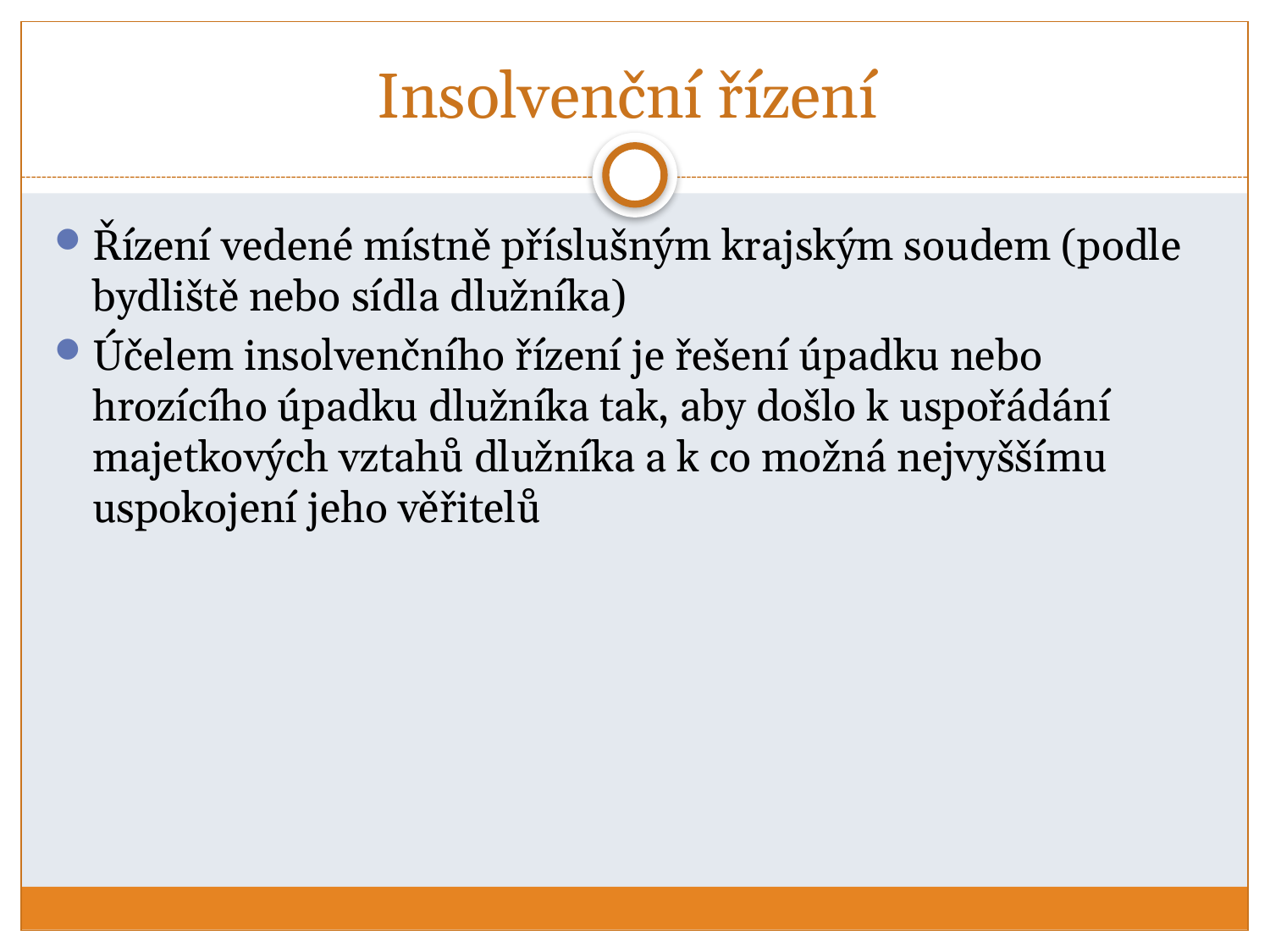

# Insolvenční řízení
Řízení vedené místně příslušným krajským soudem (podle bydliště nebo sídla dlužníka)
Účelem insolvenčního řízení je řešení úpadku nebo hrozícího úpadku dlužníka tak, aby došlo k uspořádání majetkových vztahů dlužníka a k co možná nejvyššímu uspokojení jeho věřitelů